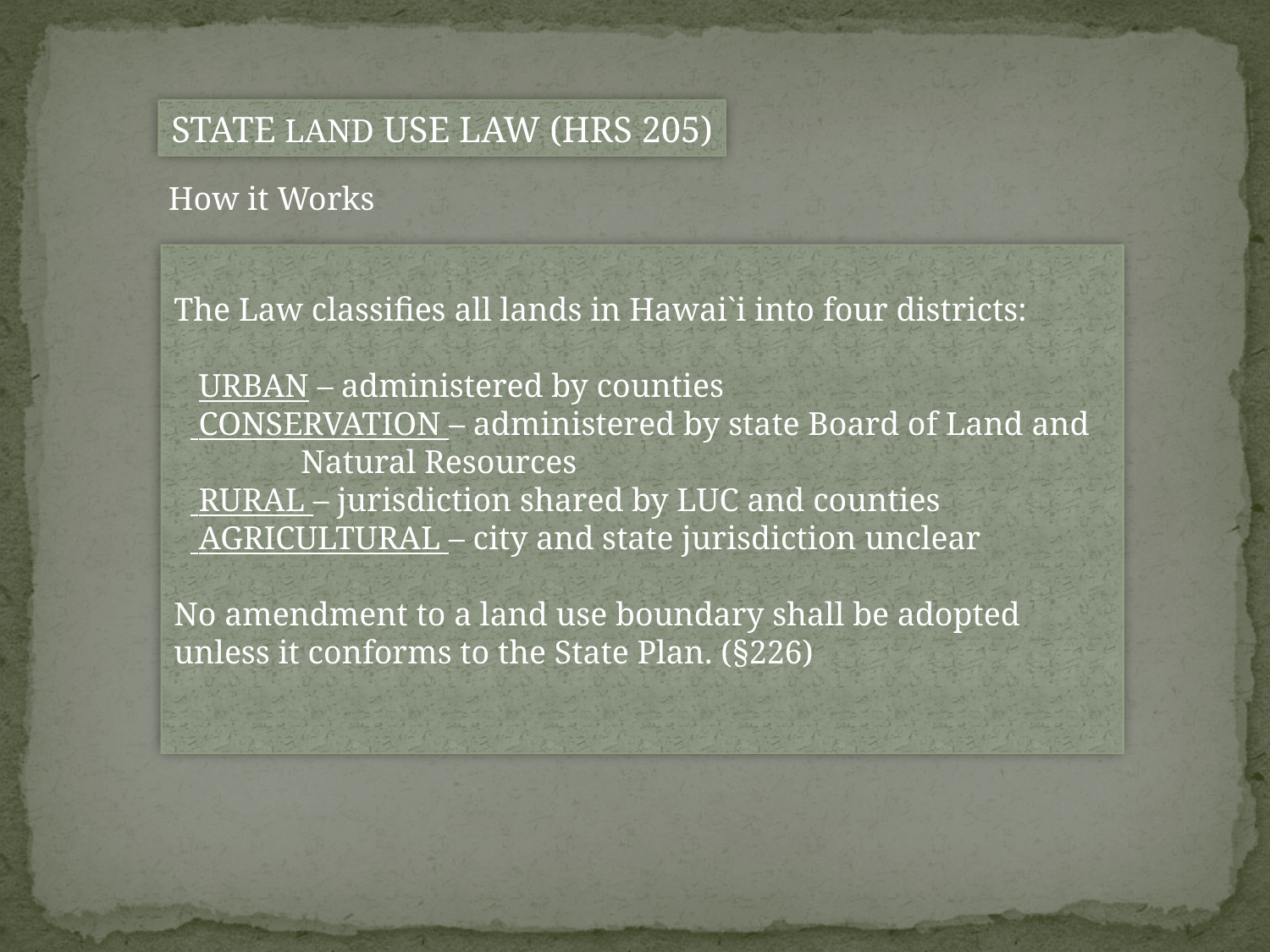

STATE LAND USE LAW (HRS 205)
How it Works

The Law classifies all lands in Hawai`i into four districts:

   URBAN – administered by counties
   CONSERVATION – administered by state Board of Land and 	Natural Resources
   RURAL – jurisdiction shared by LUC and counties
   AGRICULTURAL – city and state jurisdiction unclear

No amendment to a land use boundary shall be adopted unless it conforms to the State Plan. (§226)